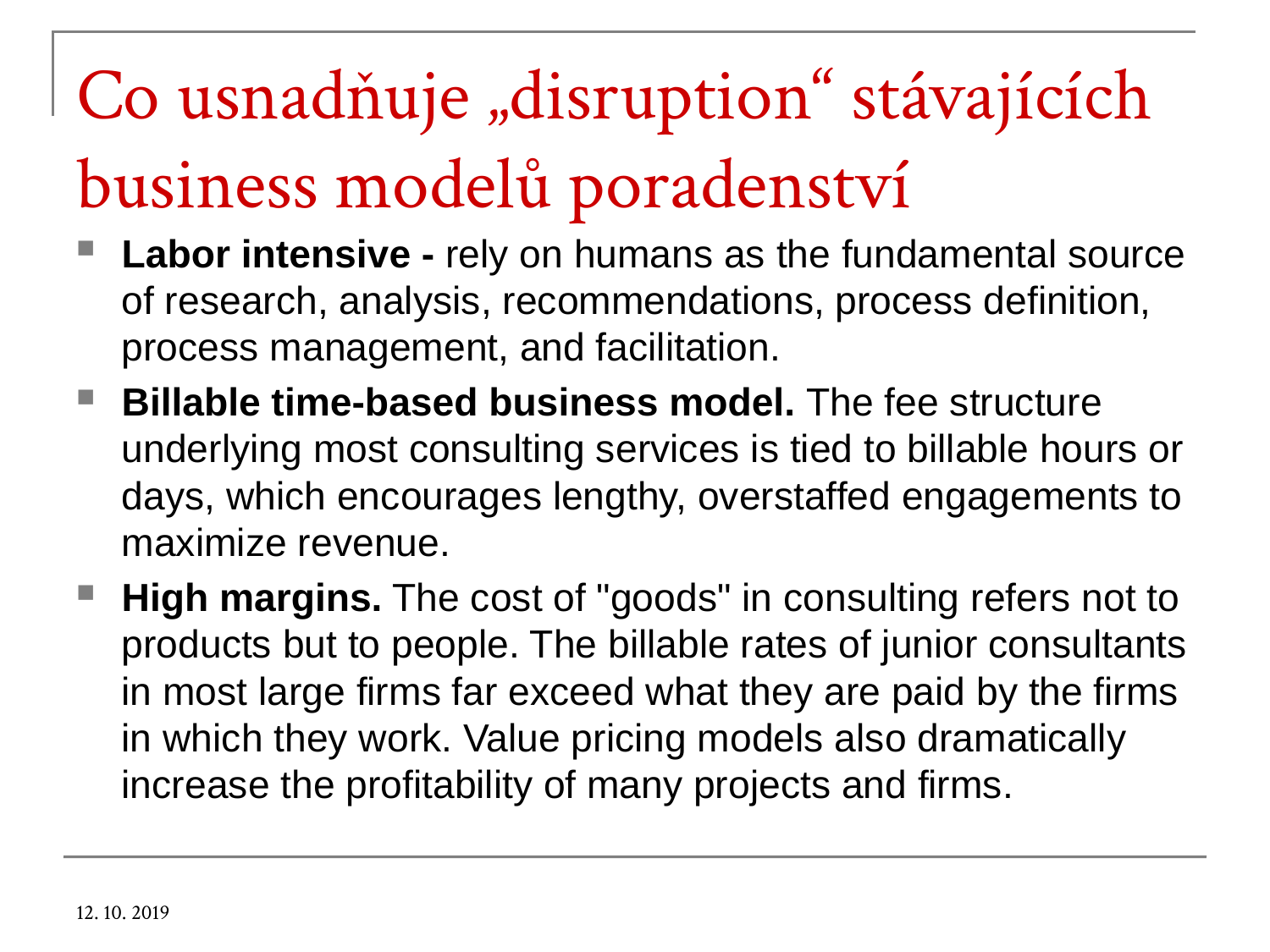

# Co usnadňuje „disruption“ stávajících business modelů poradenství
Labor intensive - rely on humans as the fundamental source of research, analysis, recommendations, process definition, process management, and facilitation.
Billable time-based business model. The fee structure underlying most consulting services is tied to billable hours or days, which encourages lengthy, overstaffed engagements to maximize revenue.
High margins. The cost of "goods" in consulting refers not to products but to people. The billable rates of junior consultants in most large firms far exceed what they are paid by the firms in which they work. Value pricing models also dramatically increase the profitability of many projects and firms.
12. 10. 2019